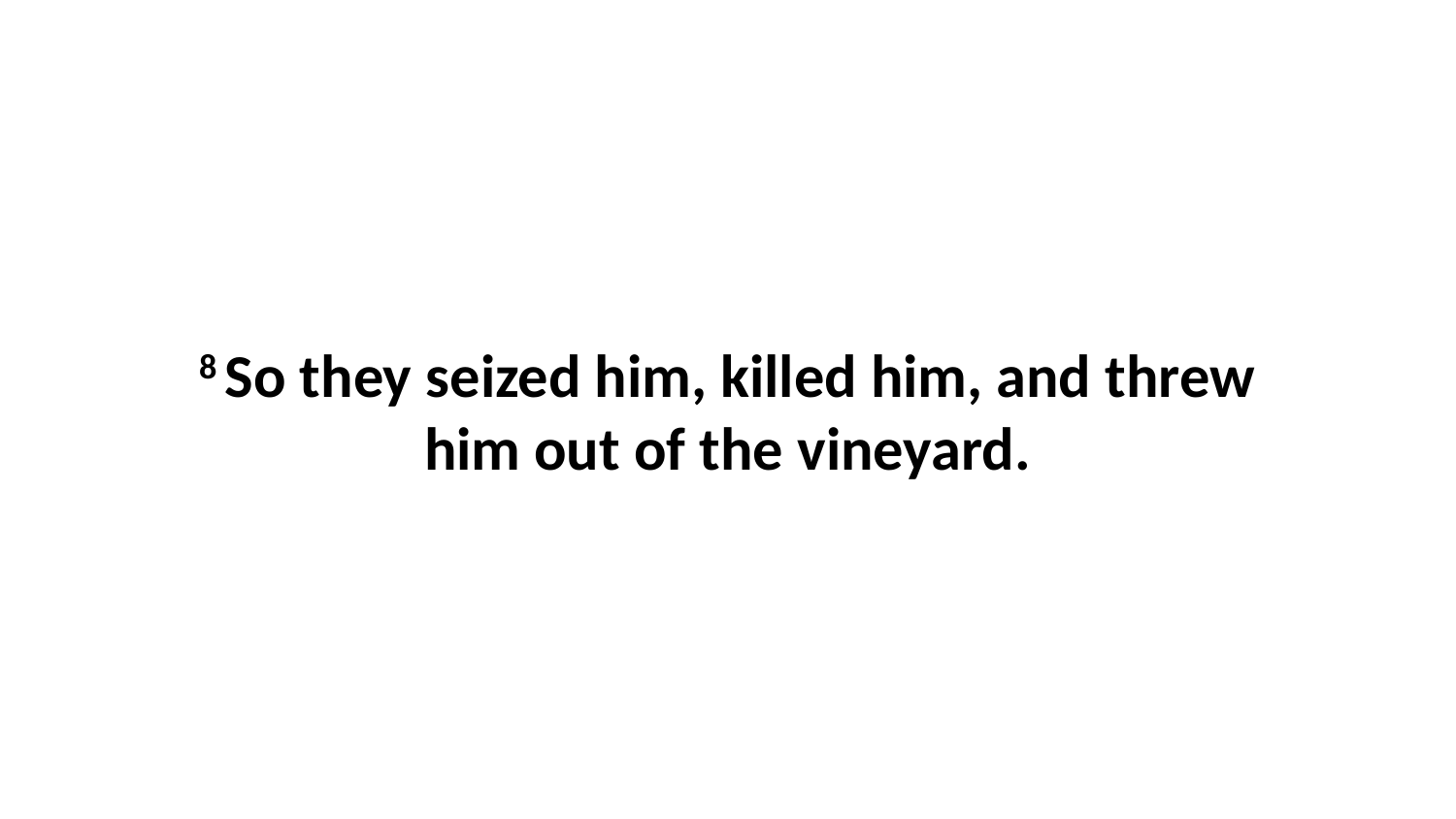

8 So they seized him, killed him, and threw him out of the vineyard.